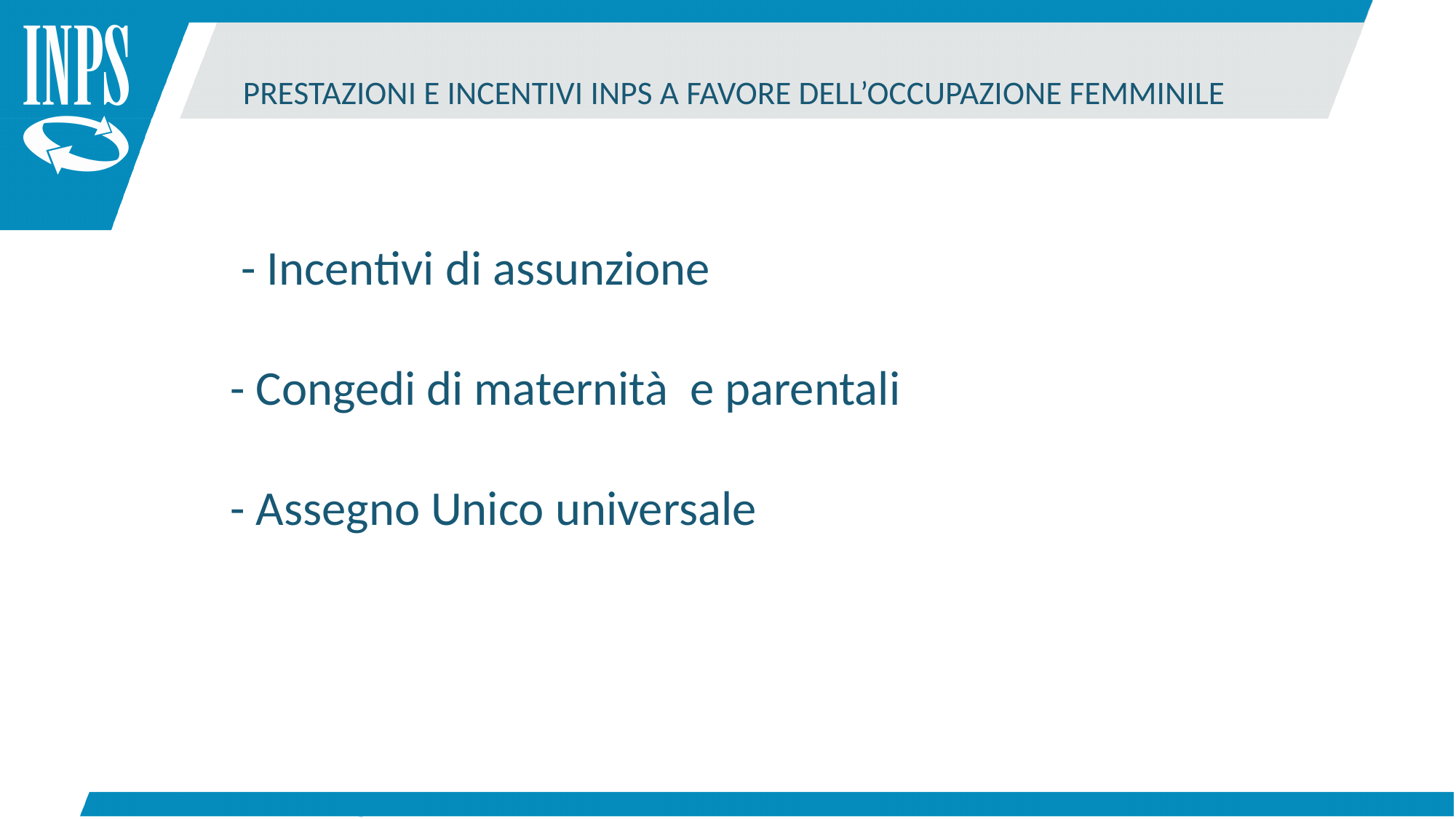

PRESTAZIONI E INCENTIVI INPS A FAVORE DELL’OCCUPAZIONE FEMMINILE
 - Incentivi di assunzione
- Congedi di maternità  e parentali
- Assegno Unico universale